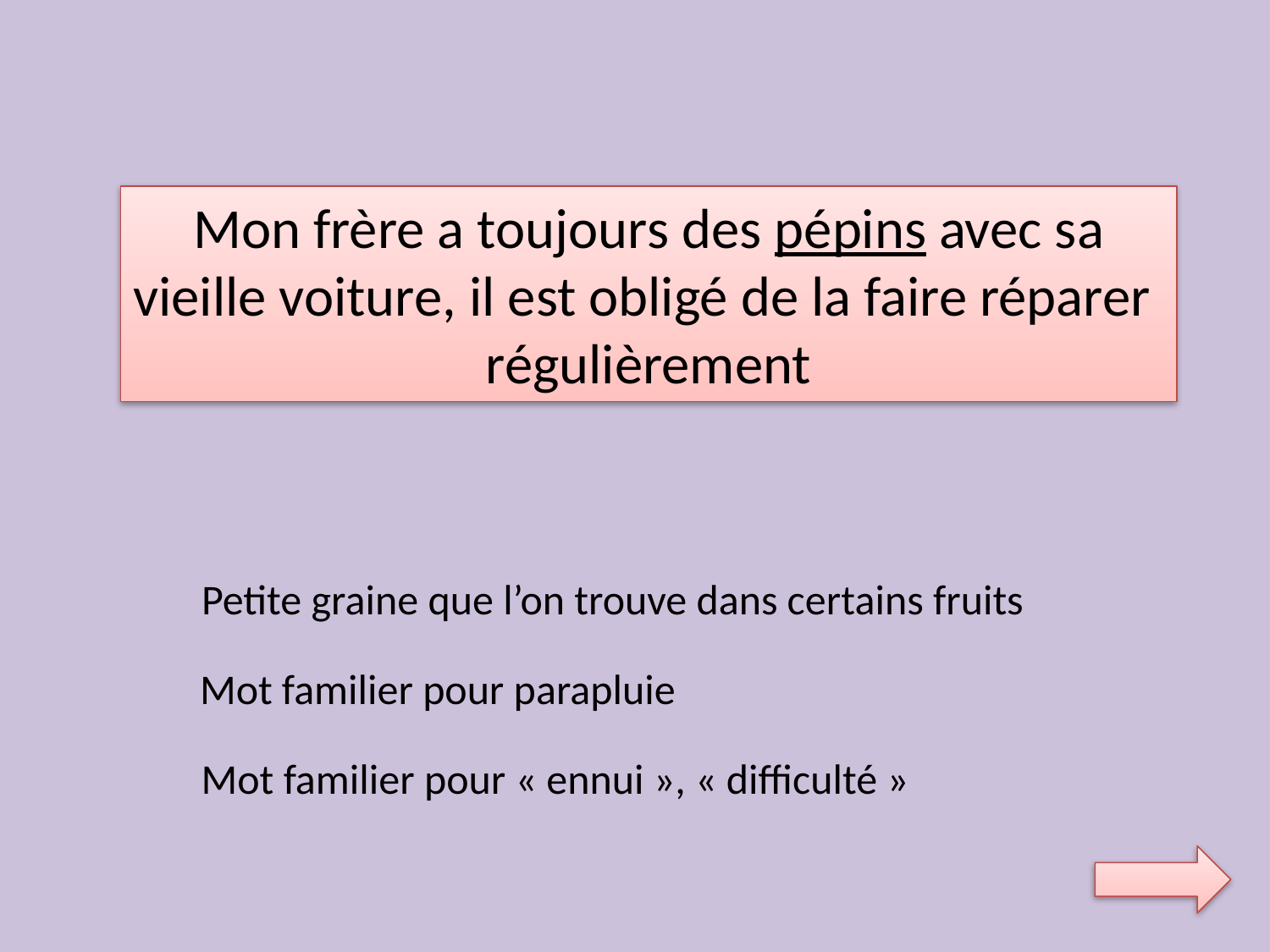

Mon frère a toujours des pépins avec sa
vieille voiture, il est obligé de la faire réparer
régulièrement
Petite graine que l’on trouve dans certains fruits
Mot familier pour parapluie
Mot familier pour « ennui », « difficulté »